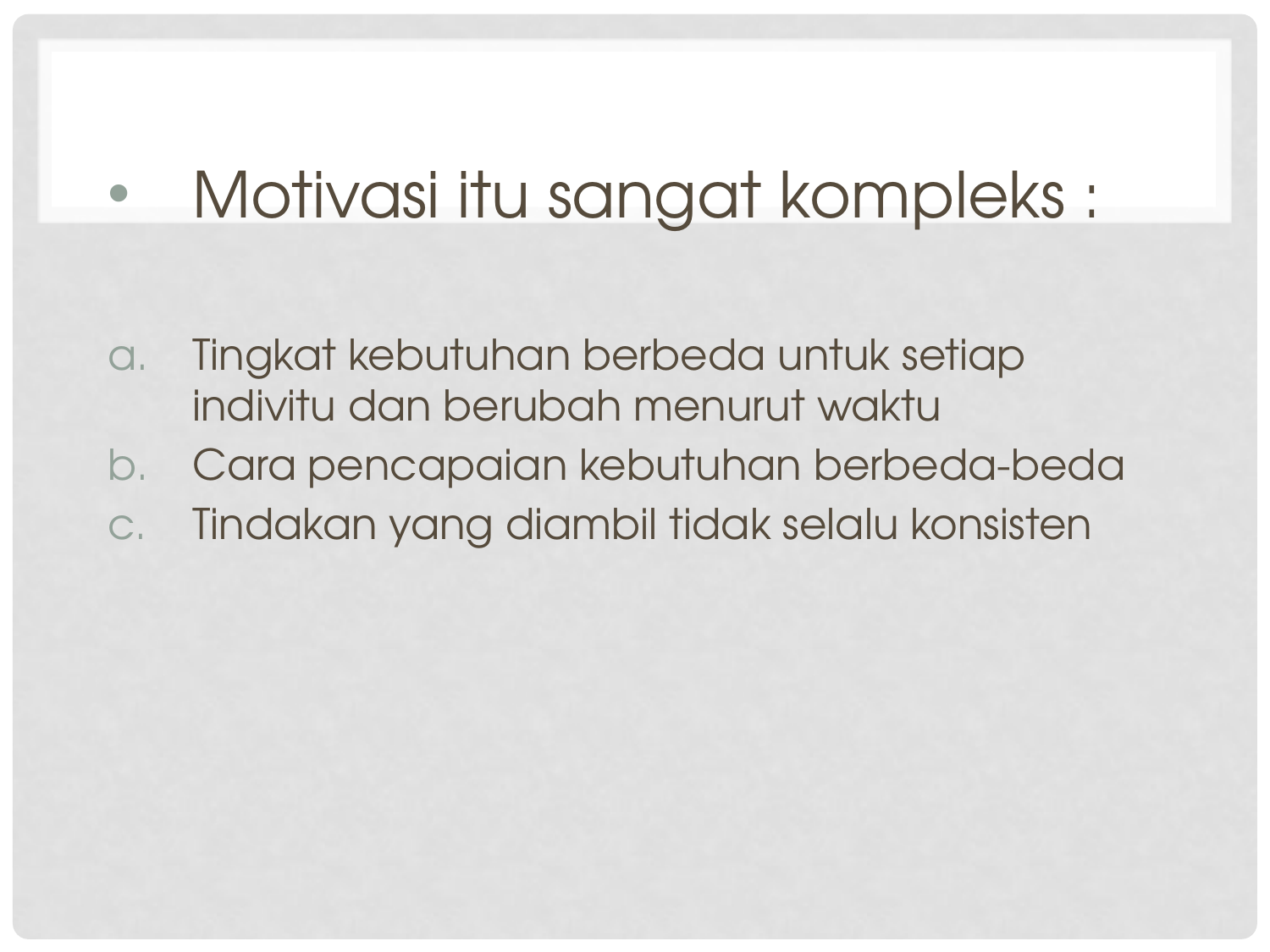

Motivasi itu sangat kompleks :

Tingkat kebutuhan berbeda untuk setiap indivitu dan berubah menurut waktu
Cara pencapaian kebutuhan berbeda-beda
Tindakan yang diambil tidak selalu konsisten